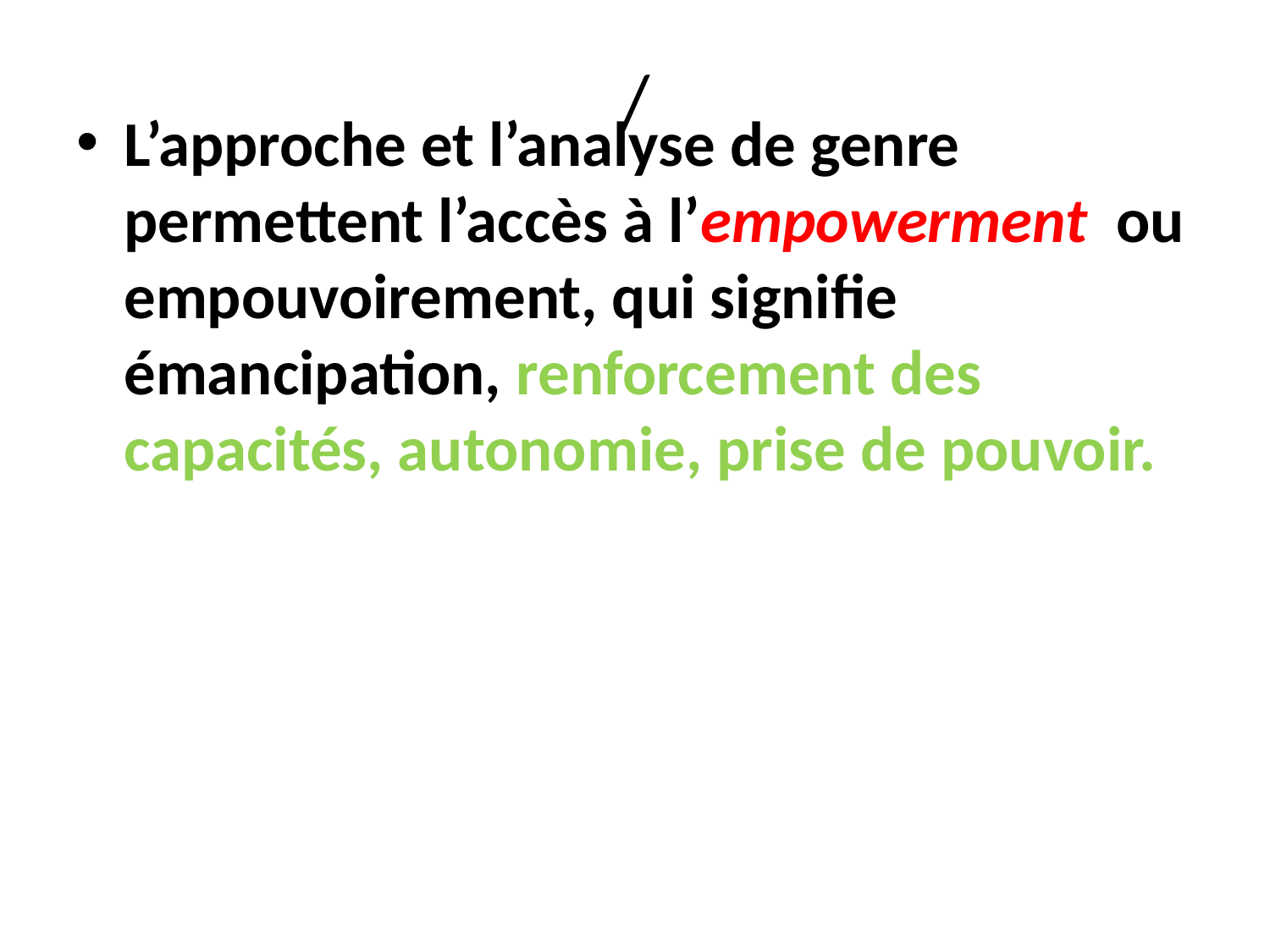

# /
L’approche et l’analyse de genre permettent l’accès à l’empowerment  ou empouvoirement, qui signifie émancipation, renforcement des capacités, autonomie, prise de pouvoir.